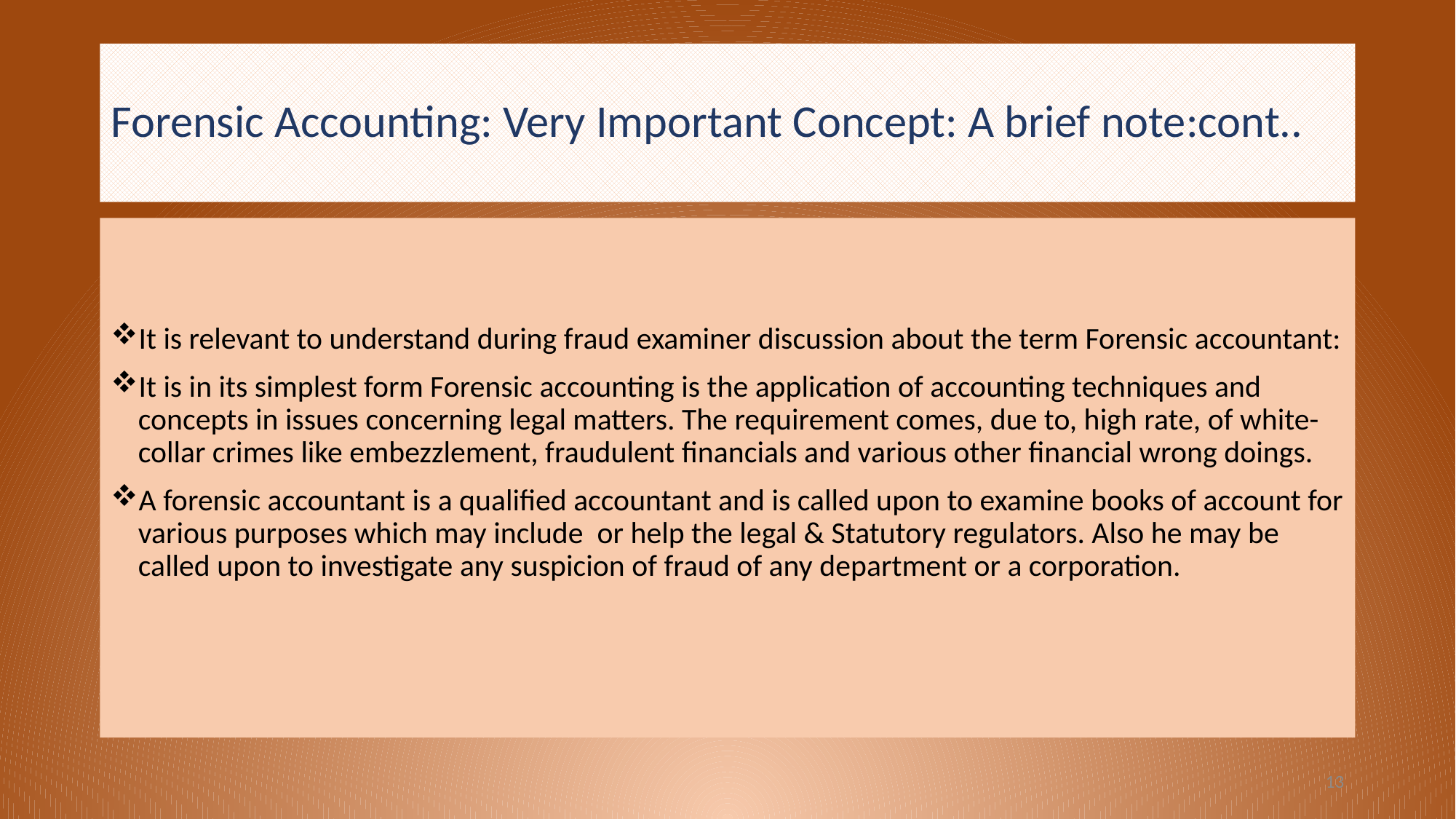

# Forensic Accounting: Very Important Concept: A brief note:cont..

It is relevant to understand during fraud examiner discussion about the term Forensic accountant:
It is in its simplest form Forensic accounting is the application of accounting techniques and concepts in issues concerning legal matters. The requirement comes, due to, high rate, of white-collar crimes like embezzlement, fraudulent financials and various other financial wrong doings.
A forensic accountant is a qualified accountant and is called upon to examine books of account for various purposes which may include  or help the legal & Statutory regulators. Also he may be called upon to investigate any suspicion of fraud of any department or a corporation.

13